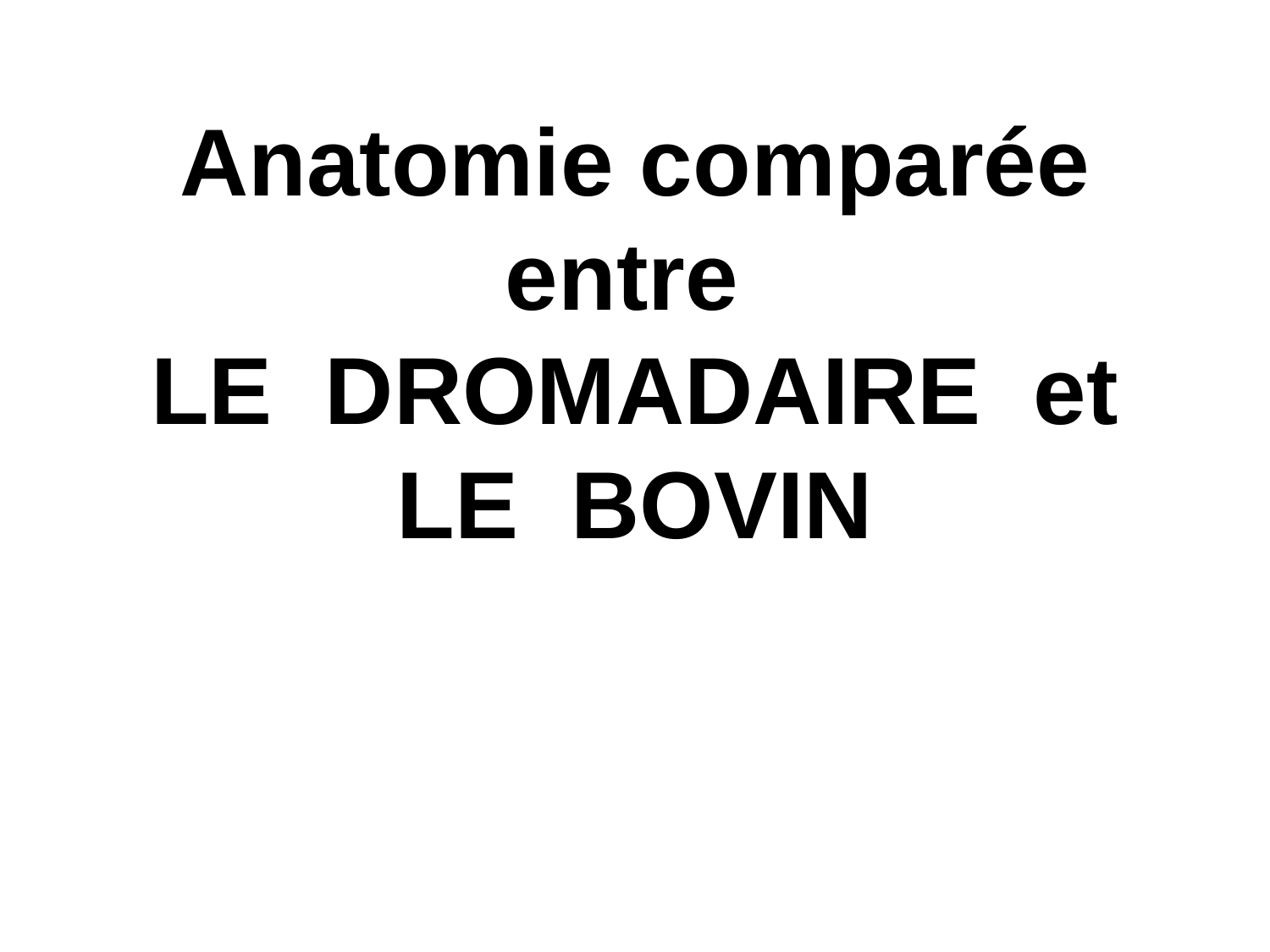

# Anatomie comparée entre LE  DROMADAIRE  et  LE  BOVIN